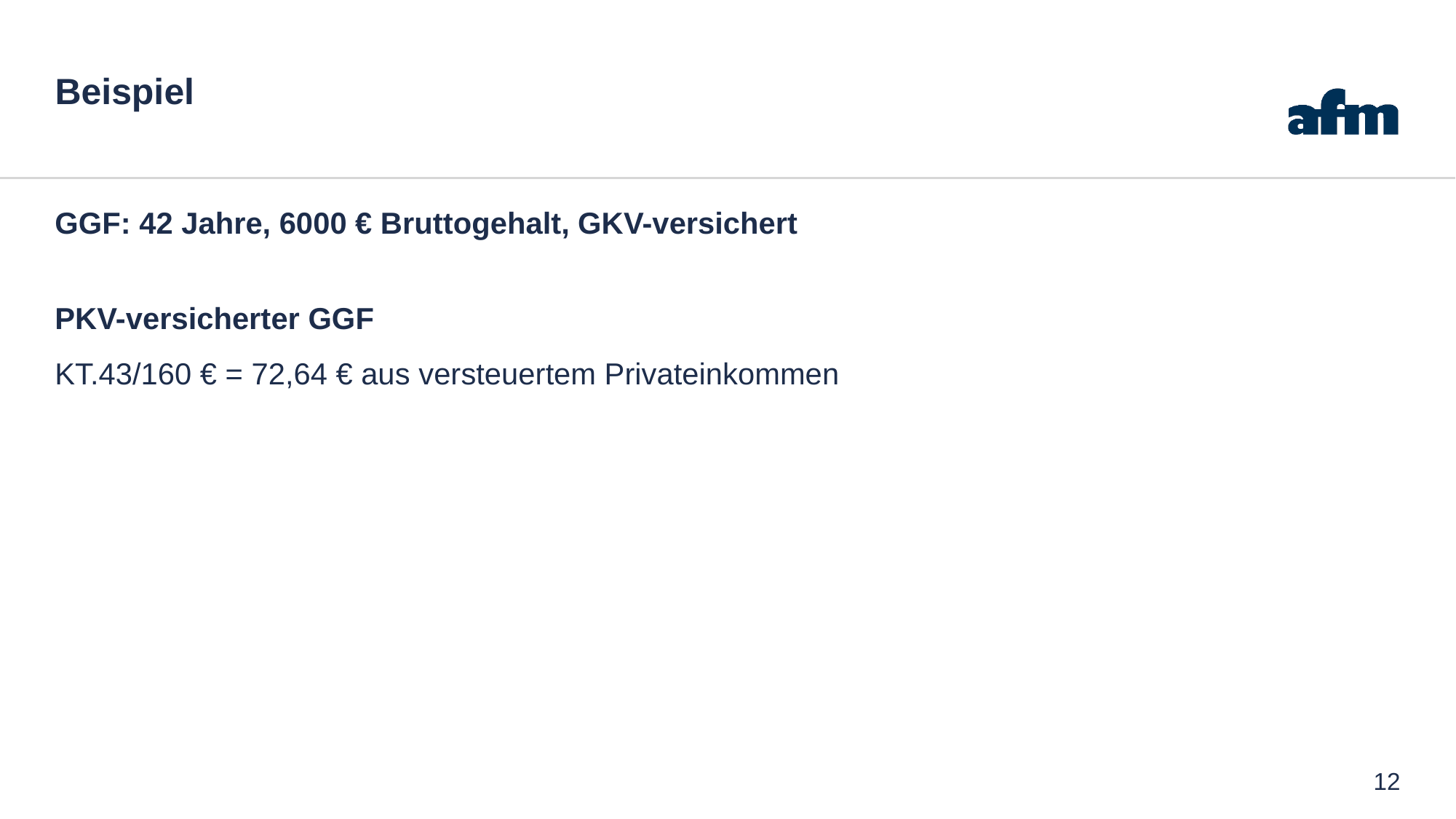

# Beispiel
GGF: 42 Jahre, 6000 € Bruttogehalt, GKV-versichert

PKV-versicherter GGF
KT.43/160 € = 72,64 € aus versteuertem Privateinkommen
12